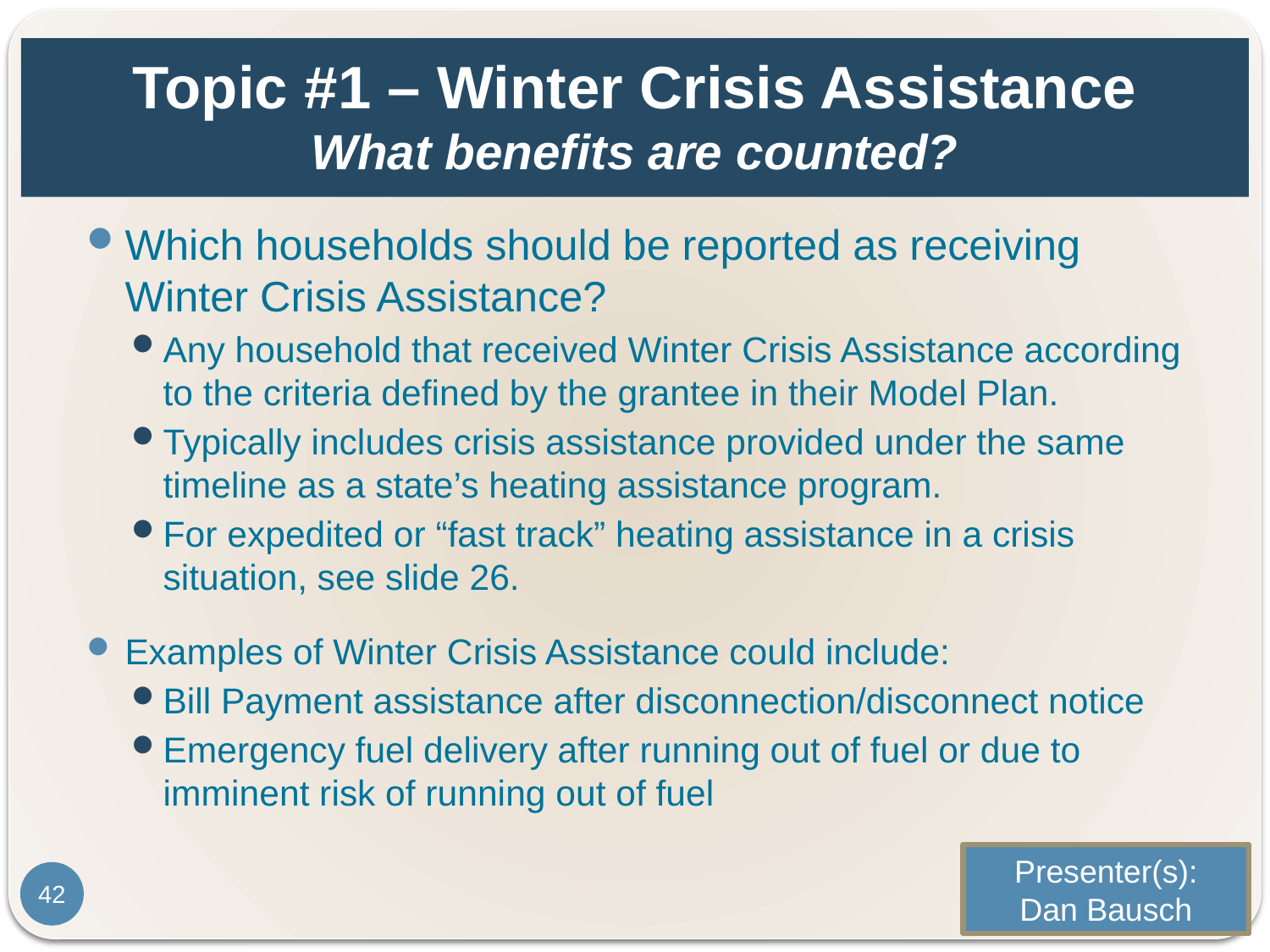

# Topic #1 – Winter Crisis Assistance What benefits are counted?
Which households should be reported as receiving Winter Crisis Assistance?
Any household that received Winter Crisis Assistance according to the criteria defined by the grantee in their Model Plan.
Typically includes crisis assistance provided under the same timeline as a state’s heating assistance program.
For expedited or “fast track” heating assistance in a crisis situation, see slide 26.

Examples of Winter Crisis Assistance could include:
Bill Payment assistance after disconnection/disconnect notice
Emergency fuel delivery after running out of fuel or due to imminent risk of running out of fuel

Presenter(s):
Dan Bausch
42